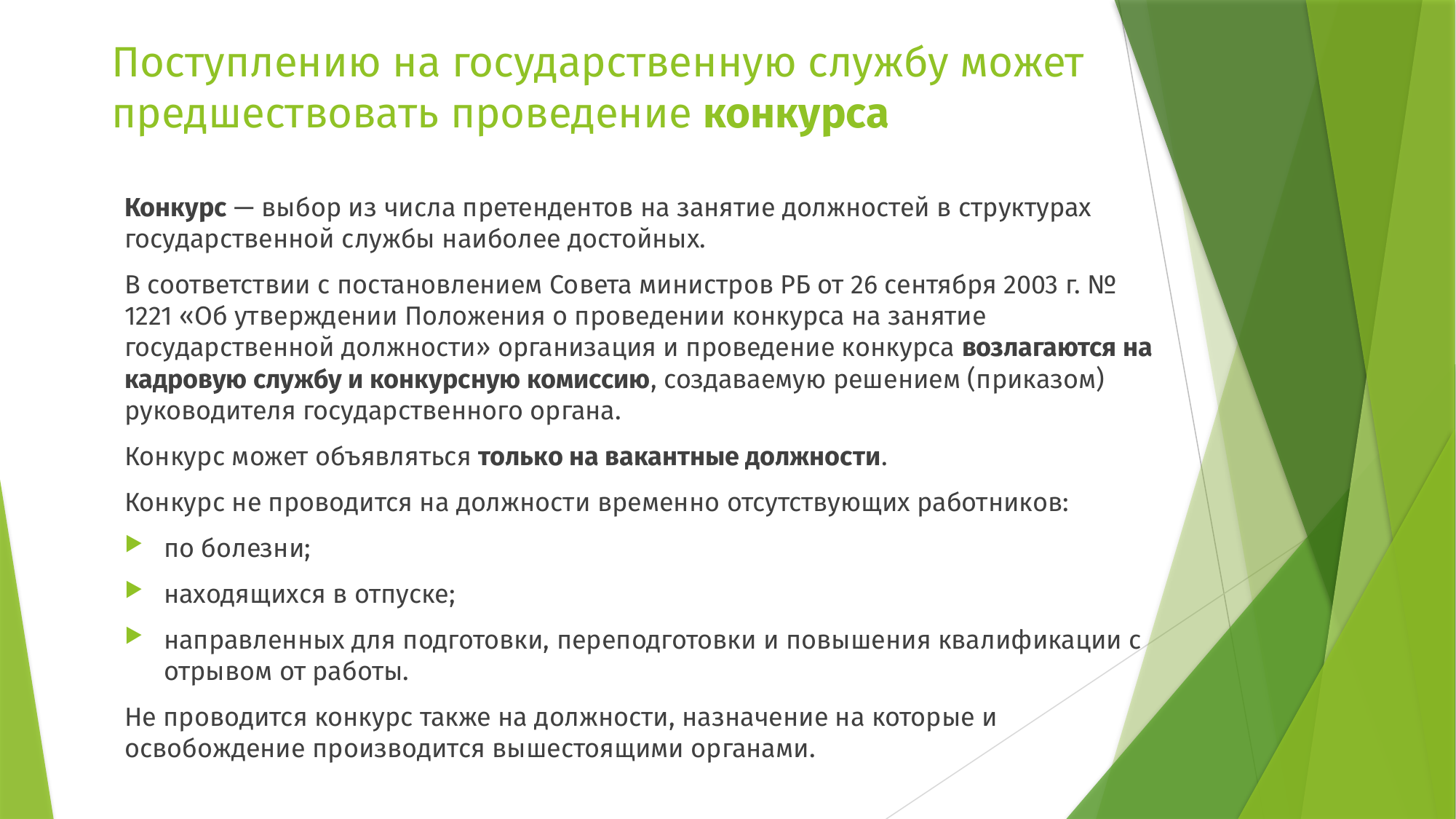

# Поступлению на государственную службу может предшествовать проведение конкурса
Конкурс — выбор из числа претендентов на занятие должностей в структурах государственной службы наиболее достойных.
В соответствии с постановлением Совета министров РБ от 26 сентября 2003 г. № 1221 «Об утверждении Положения о проведении конкурса на занятие государственной должности» организация и проведение конкурса возлагаются на кадровую службу и конкурсную комиссию, создаваемую решением (приказом) руководителя государственного органа.
Конкурс может объявляться только на вакантные должности.
Конкурс не проводится на должности временно отсутствующих работников:
по болезни;
находящихся в отпуске;
направленных для подготовки, переподготовки и повышения квалификации с отрывом от работы.
Не проводится конкурс также на должности, назначение на которые и освобождение производится вышестоящими органами.